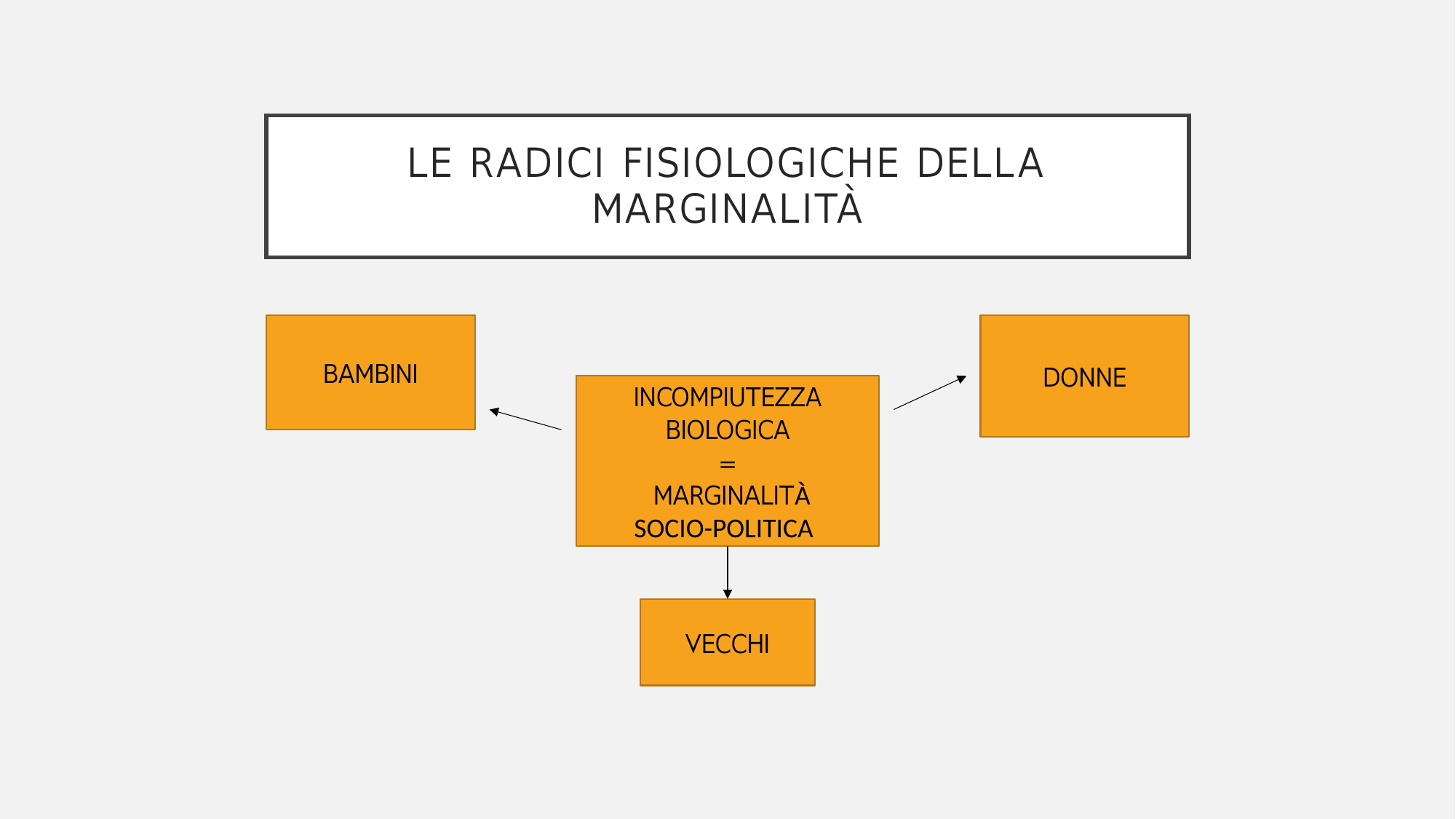

# Le radici fisiologiche della marginalità

BAMBINI
DONNE
INCOMPIUTEZZA
BIOLOGICA
=
 MARGINALITÀ
SOCIO-POLITICA
VECCHI